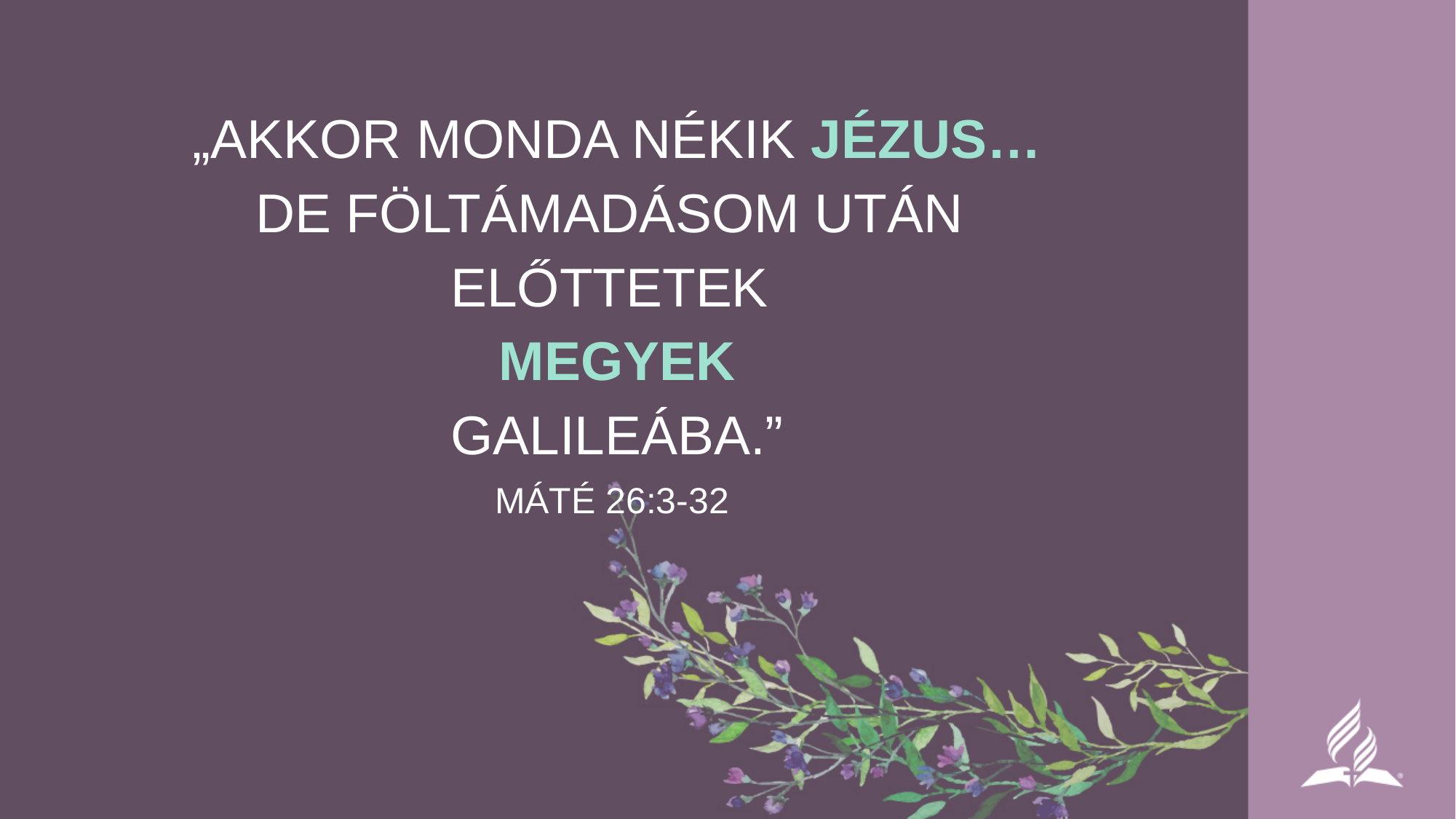

„AKKOR MONDA NÉKIK JÉZUS…
DE FÖLTÁMADÁSOM UTÁN
ELŐTTETEK
MEGYEK
GALILEÁBA.”
MÁTÉ 26:3-32